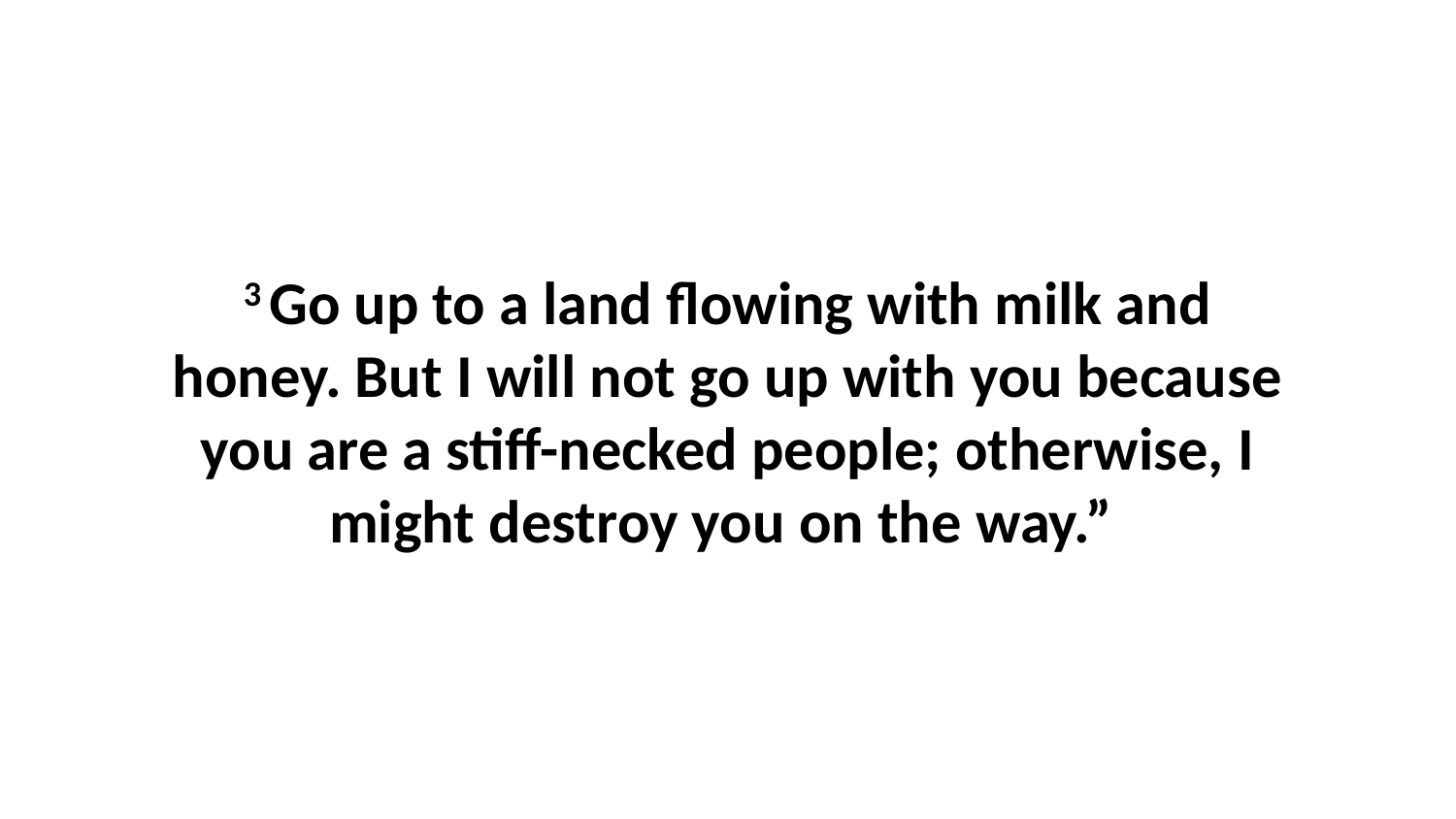

3 Go up to a land flowing with milk and honey. But I will not go up with you because you are a stiff-necked people; otherwise, I might destroy you on the way.”